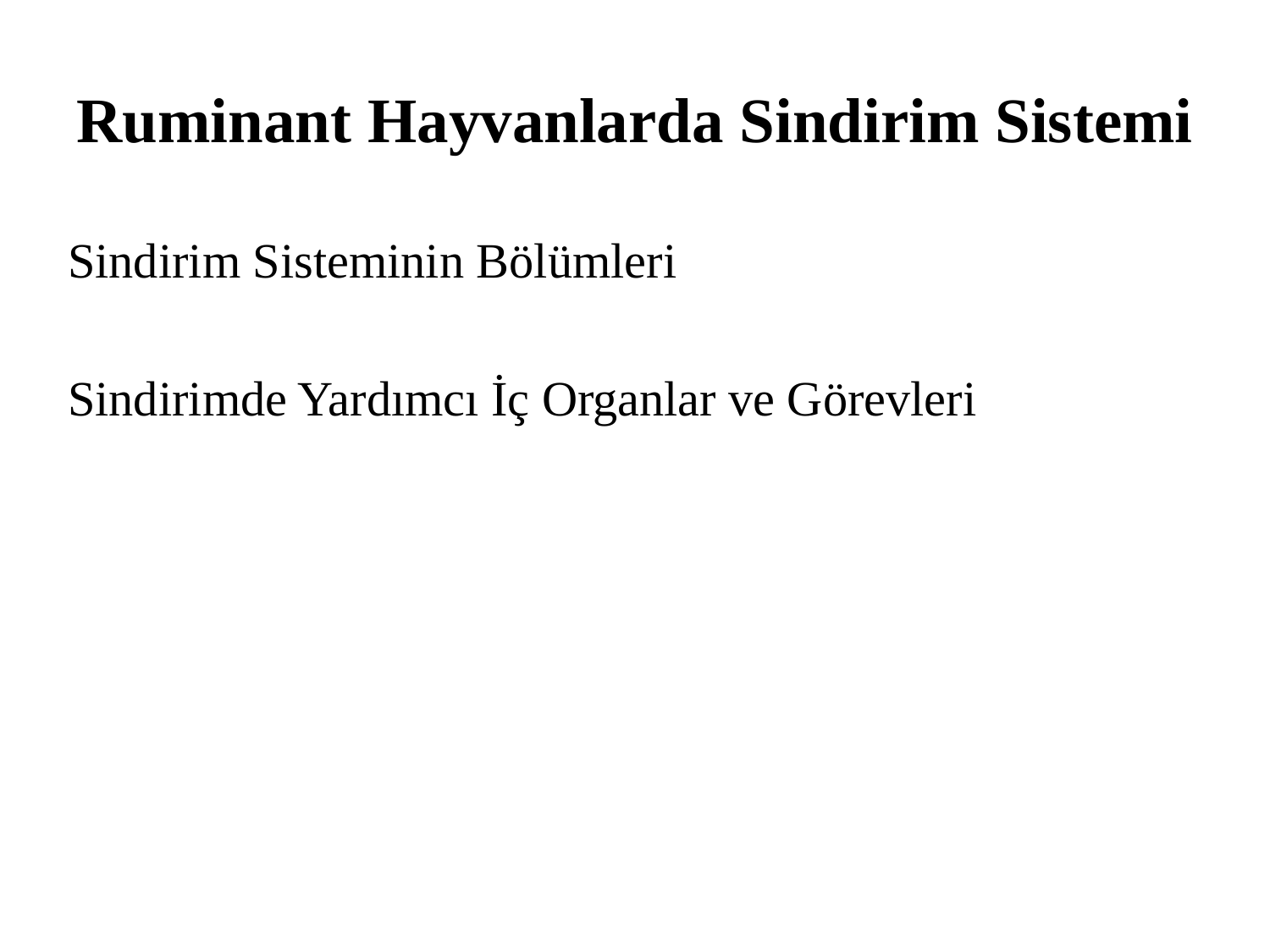

# Ruminant Hayvanlarda Sindirim Sistemi
Sindirim Sisteminin Bölümleri

Sindirimde Yardımcı İç Organlar ve Görevleri